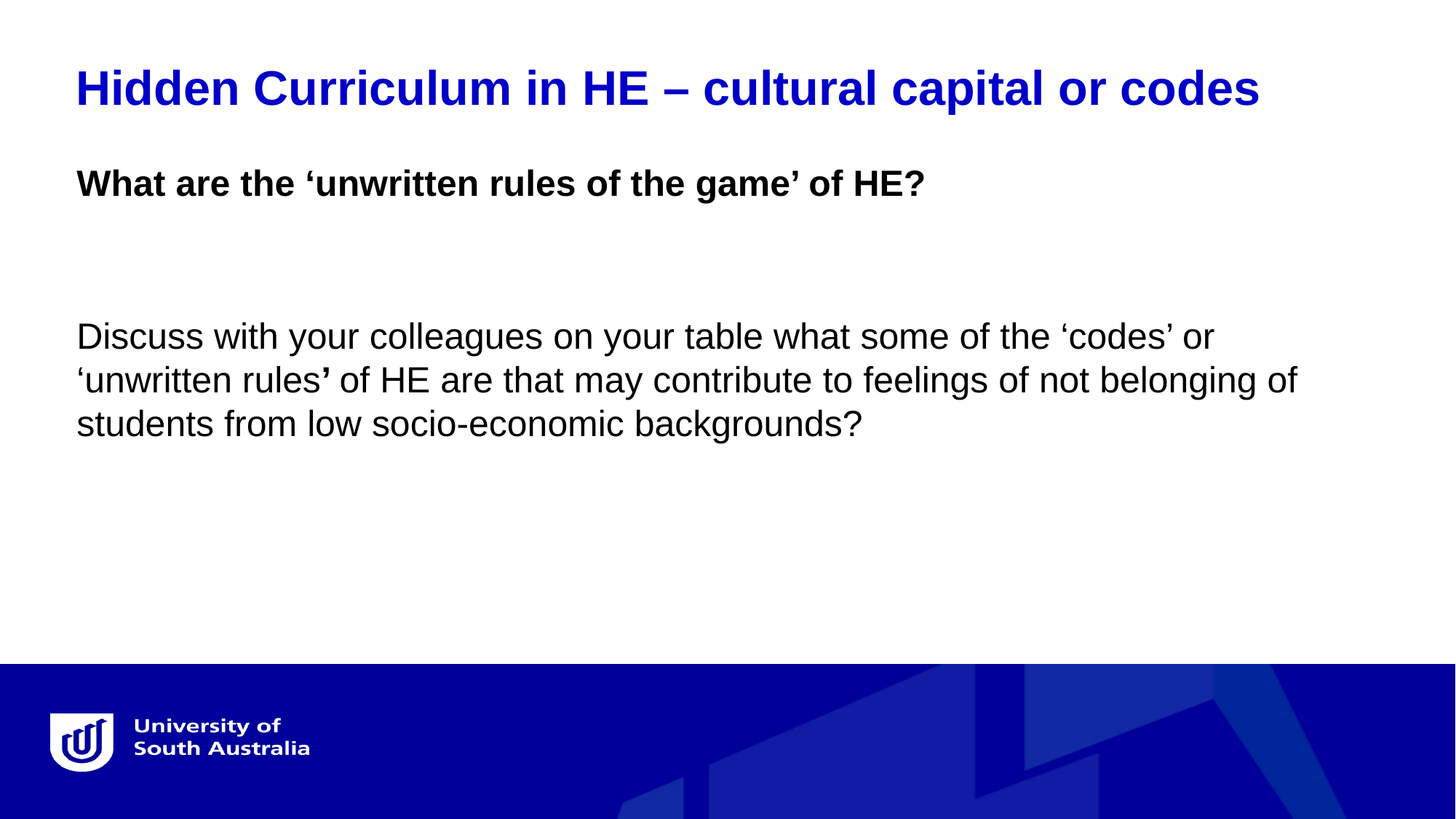

Hidden Curriculum in HE – cultural capital or codes
What are the ‘unwritten rules of the game’ of HE?

Discuss with your colleagues on your table what some of the ‘codes’ or ‘unwritten rules’ of HE are that may contribute to feelings of not belonging of students from low socio-economic backgrounds?